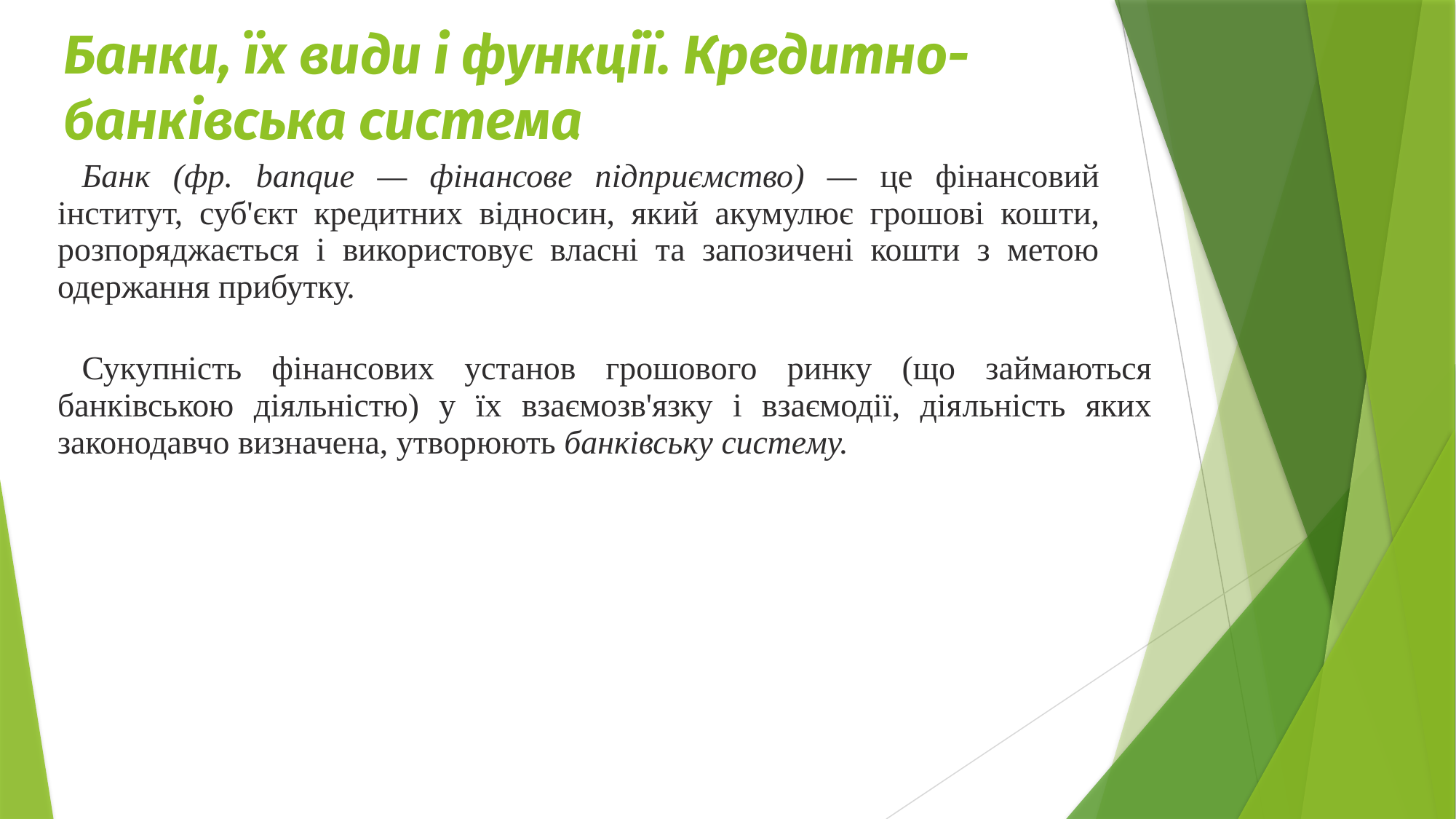

# Банки, їх види і функції. Кредитно-банківська система
Банк (фр. banque — фінансове підприємство) — це фінансовий інститут, суб'єкт кредитних відносин, який акумулює грошові кош­ти, розпоряджається і використовує власні та запозичені кошти з метою одержання прибутку.
Сукупність фінансових установ грошового ринку (що займа­ються банківською діяльністю) у їх взаємозв'язку і взаємодії, дія­льність яких законодавчо визначена, утворюють банківську систе­му.